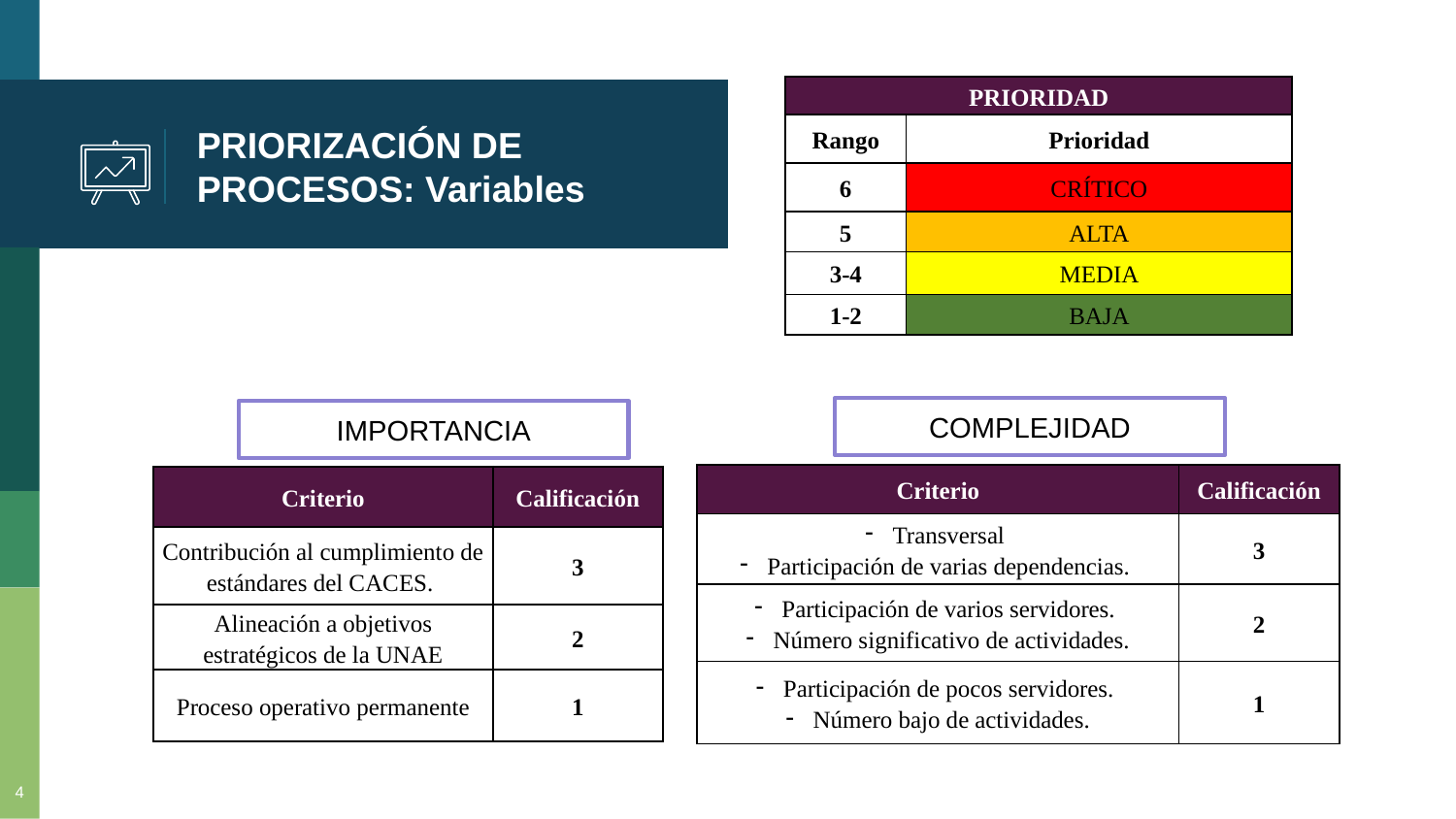

| PRIORIDAD |  |  |
| --- | --- | --- |
| Rango | Prioridad |  |
| 6 | CRÍTICO |  |
| 5 | ALTA |  |
| 3-4 | MEDIA |  |
| 1-2 | BAJA |  |
# PRIORIZACIÓN DE PROCESOS: Variables

COMPLEJIDAD
IMPORTANCIA
| Criterio | Calificación |
| --- | --- |
| Transversal Participación de varias dependencias. | 3 |
| Participación de varios servidores. Número significativo de actividades. | 2 |
| Participación de pocos servidores. Número bajo de actividades. | 1 |
| Criterio | Calificación |
| --- | --- |
| Contribución al cumplimiento de estándares del CACES. | 3 |
| Alineación a objetivos estratégicos de la UNAE | 2 |
| Proceso operativo permanente | 1 |
4